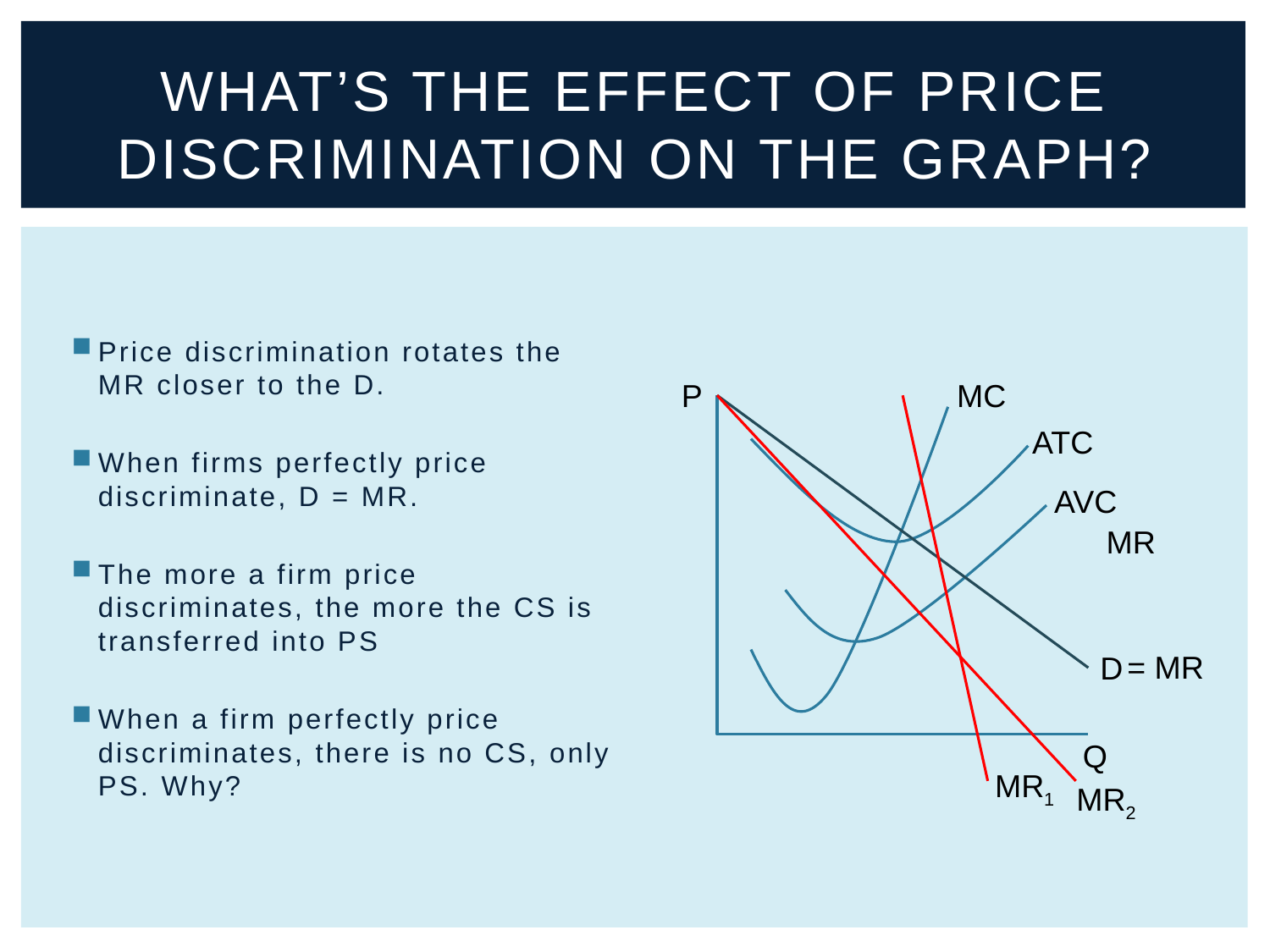

# What’s the Effect of Price Discrimination on the Graph?
Price discrimination rotates the MR closer to the D.

When firms perfectly price discriminate, D = MR.

The more a firm price discriminates, the more the CS is transferred into PS

When a firm perfectly price discriminates, there is no CS, only PS. Why?
P
MC

ATC

AVC

MR
= MR
D
Q
MR1
MR2